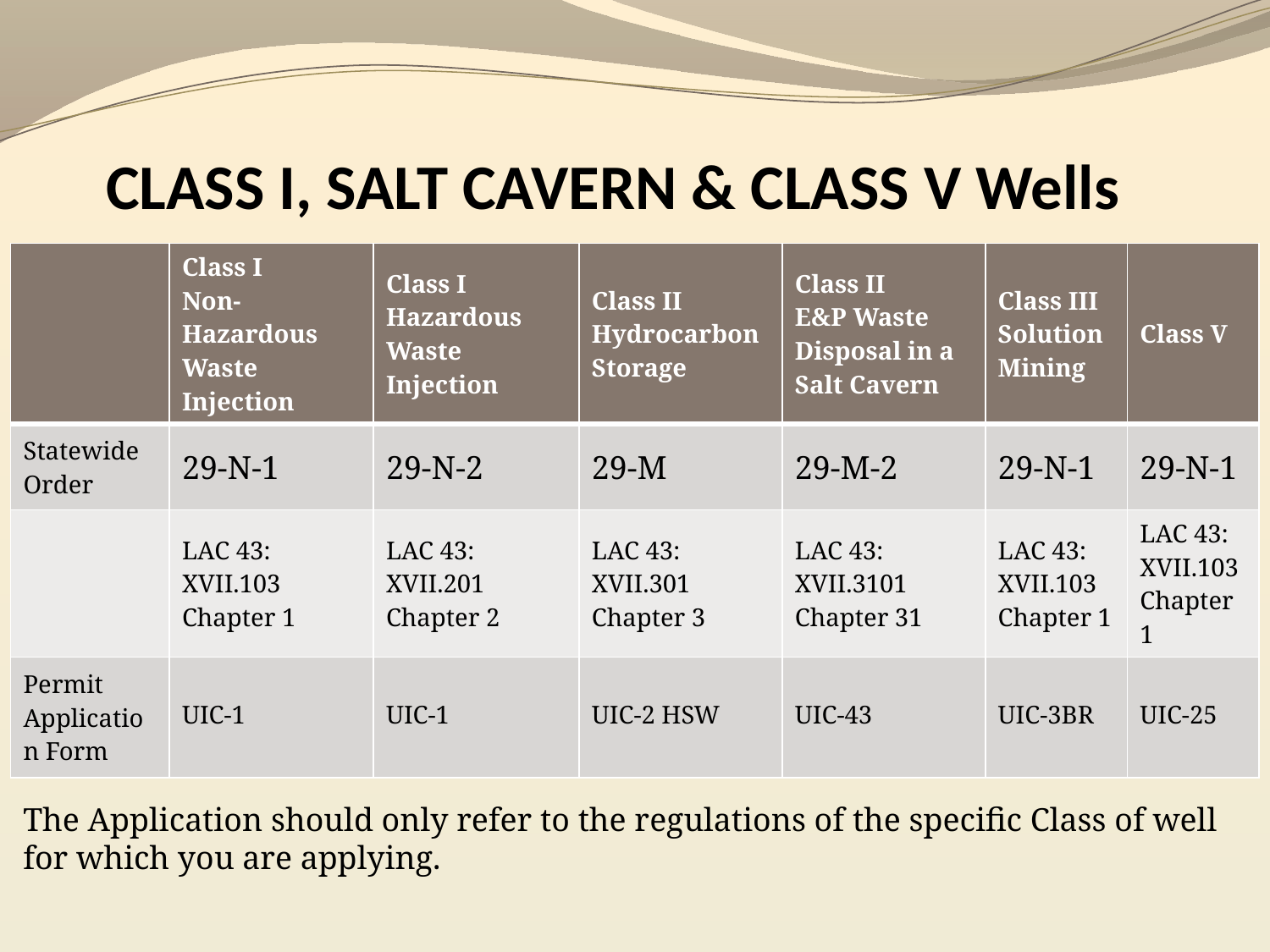

CLASS I, SALT CAVERN & CLASS V Wells
|  | Class I Non-Hazardous Waste Injection | Class I Hazardous Waste Injection | Class II Hydrocarbon Storage | Class II E&P Waste Disposal in a Salt Cavern | Class III Solution Mining | Class V |
| --- | --- | --- | --- | --- | --- | --- |
| Statewide Order | 29-N-1 | 29-N-2 | 29-M | 29-M-2 | 29-N-1 | 29-N-1 |
|  | LAC 43: XVII.103 Chapter 1 | LAC 43: XVII.201 Chapter 2 | LAC 43: XVII.301 Chapter 3 | LAC 43: XVII.3101 Chapter 31 | LAC 43: XVII.103 Chapter 1 | LAC 43: XVII.103 Chapter 1 |
| Permit Application Form | UIC-1 | UIC-1 | UIC-2 HSW | UIC-43 | UIC-3BR | UIC-25 |
The Application should only refer to the regulations of the specific Class of well for which you are applying.